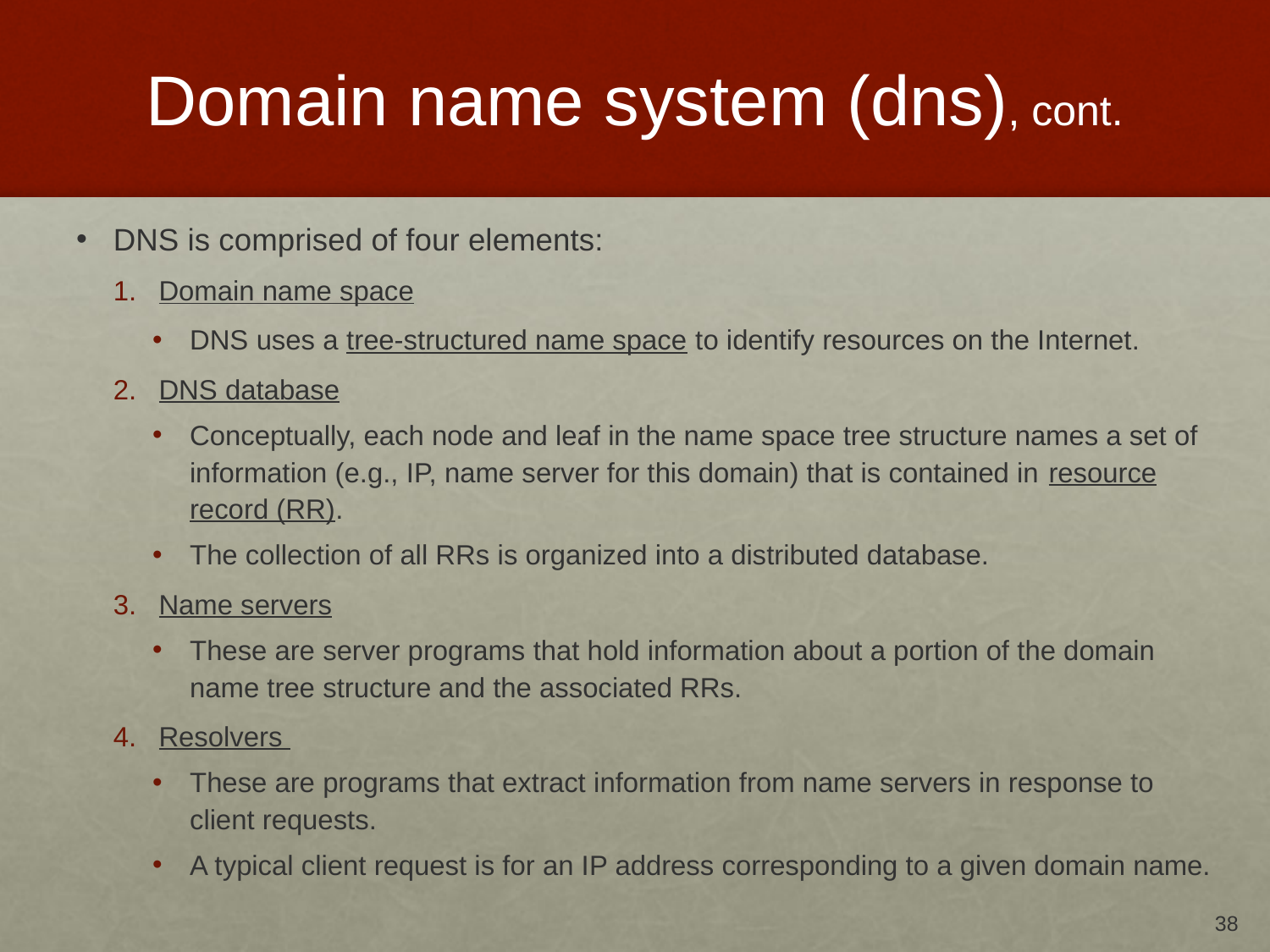

# Domain name system (dns), cont.
DNS is comprised of four elements:
Domain name space
DNS uses a tree-structured name space to identify resources on the Internet.
DNS database
Conceptually, each node and leaf in the name space tree structure names a set of information (e.g., IP, name server for this domain) that is contained in resource record (RR).
The collection of all RRs is organized into a distributed database.
Name servers
These are server programs that hold information about a portion of the domain name tree structure and the associated RRs.
Resolvers
These are programs that extract information from name servers in response to client requests.
A typical client request is for an IP address corresponding to a given domain name.
38